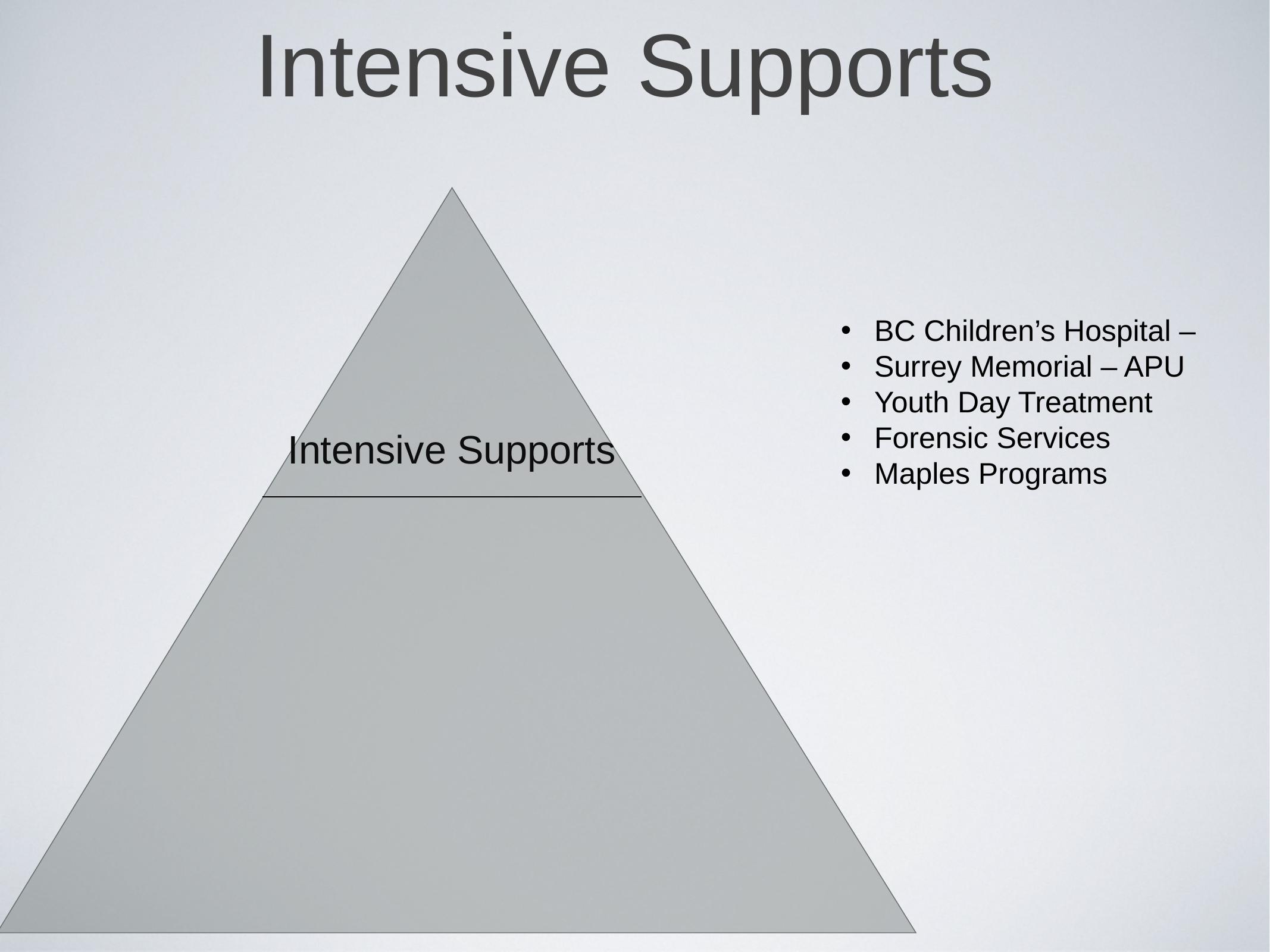

# Intensive Supports

BC Children’s Hospital –
Surrey Memorial – APU
Youth Day Treatment
Forensic Services
Maples Programs
Intensive Supports